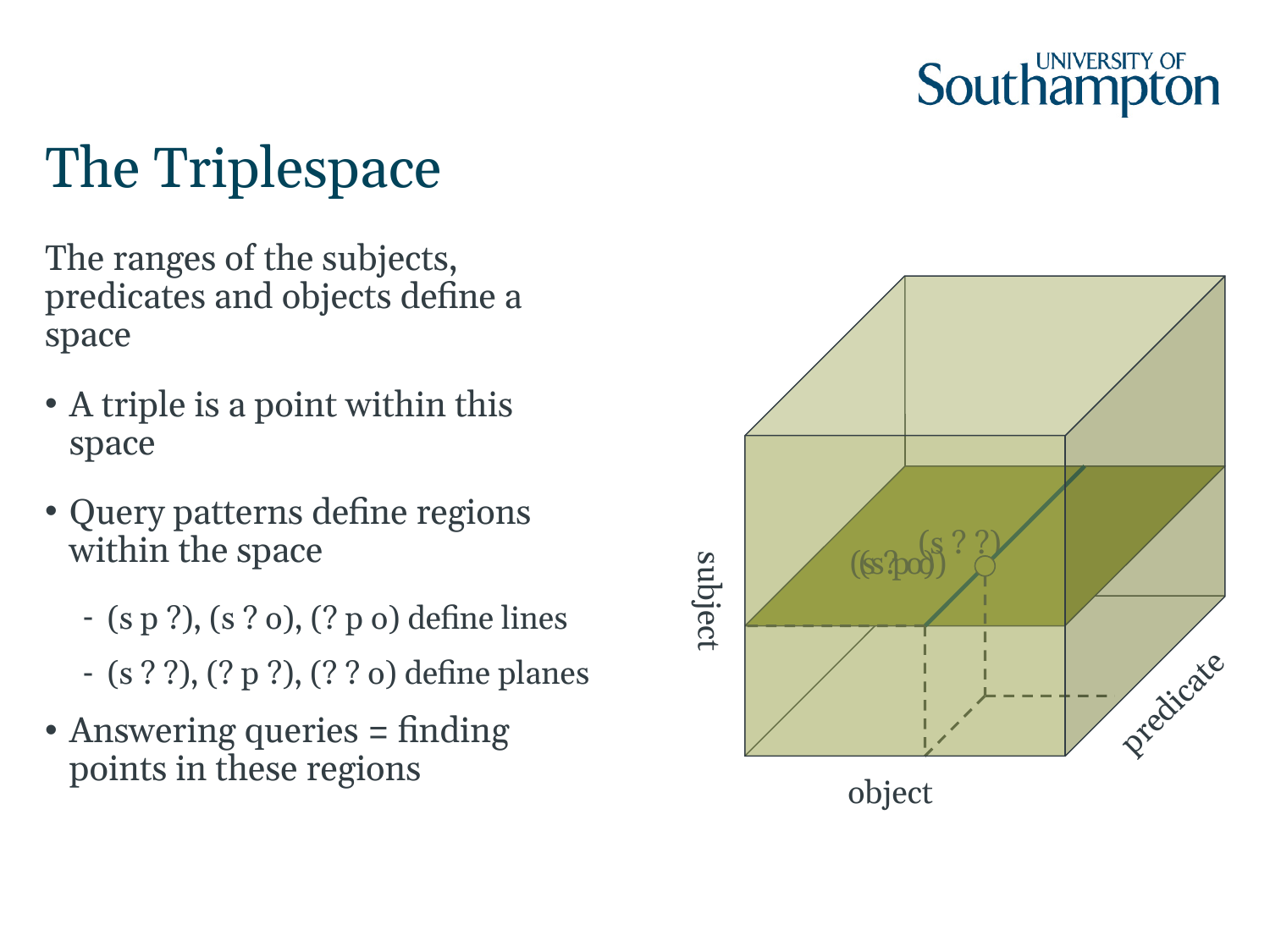

# The Triplespace
The ranges of the subjects, predicates and objects define a space
A triple is a point within this space
Query patterns define regions within the space
(s p ?), (s ? o), (? p o) define lines
(s ? ?), (? p ?), (? ? o) define planes
Answering queries = finding points in these regions

(s ? ?)

(s ? o)
(s p o)

subject
predicate
object